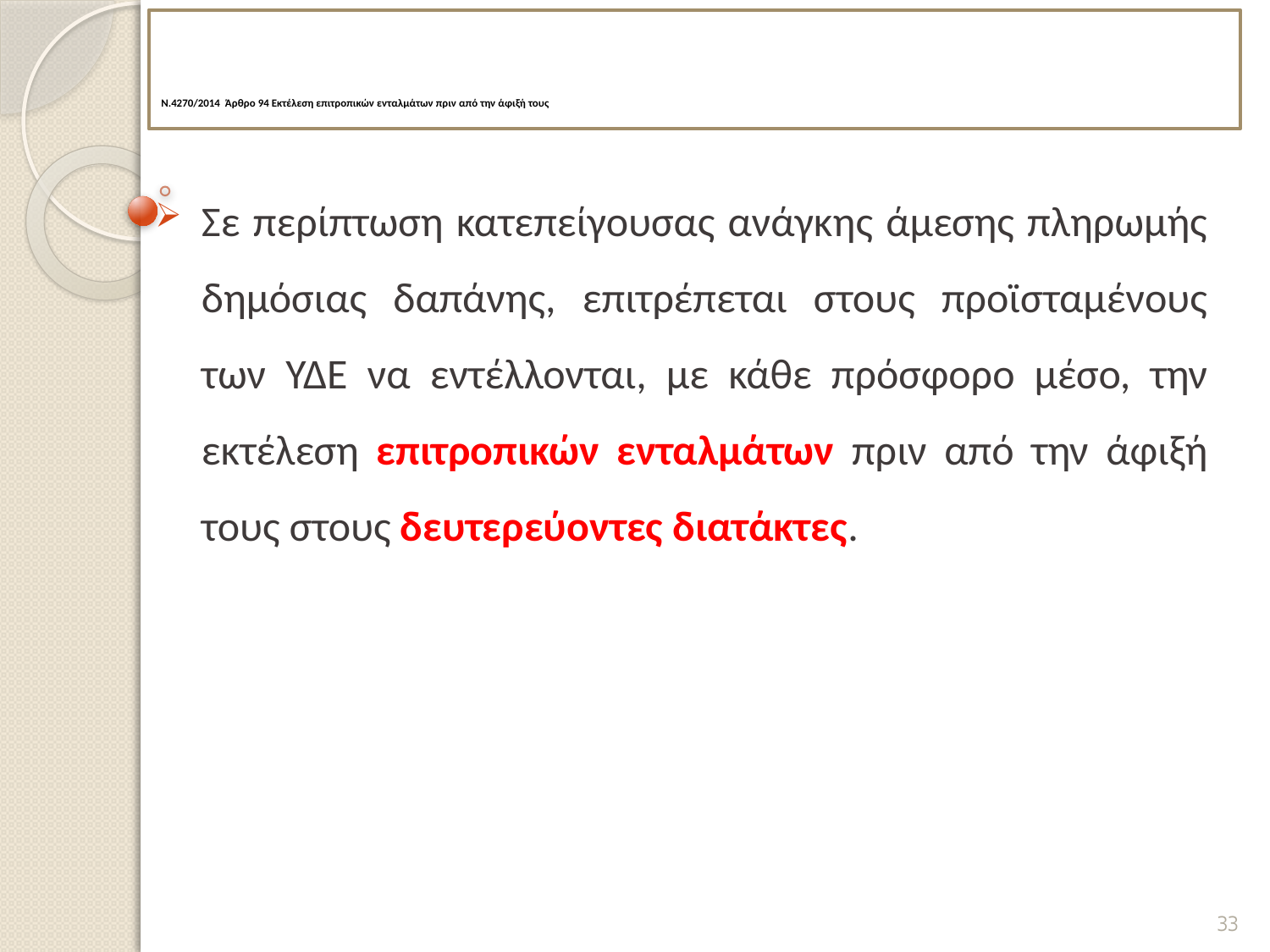

# Ν.4270/2014  Άρθρο 94 Εκτέλεση επιτροπικών ενταλμάτων πριν από την άφιξή τους
Σε περίπτωση κατεπείγουσας ανάγκης άμεσης πληρωμής δημόσιας δαπάνης, επιτρέπεται στους προϊσταμένους των ΥΔΕ να εντέλλονται, με κάθε πρόσφορο μέσο, την εκτέλεση επιτροπικών ενταλμάτων πριν από την άφιξή τους στους δευτερεύοντες διατάκτες.
33